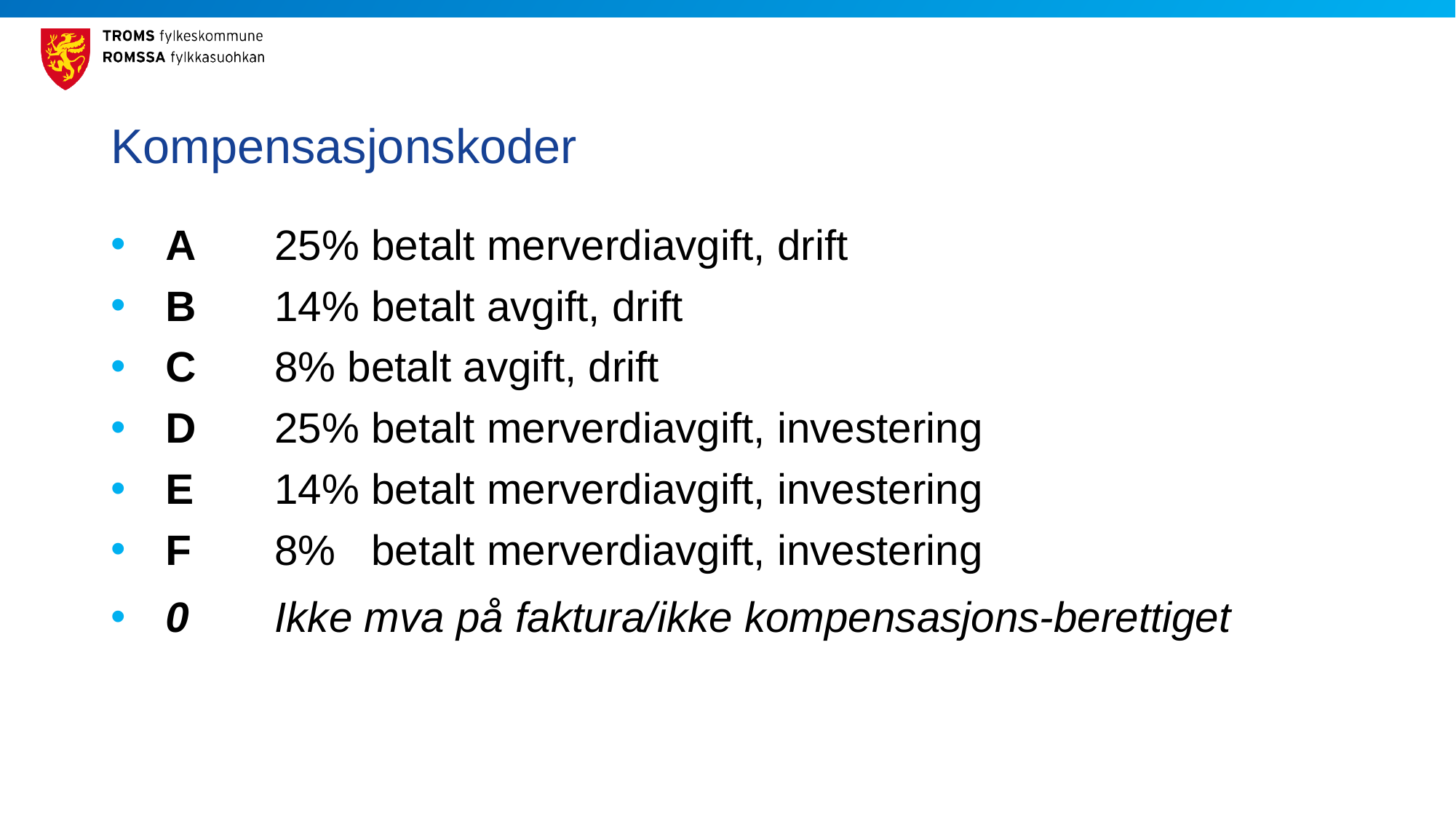

# Kompensasjonskoder
A	25% betalt merverdiavgift, drift
B	14% betalt avgift, drift
C	8% betalt avgift, drift
D	25% betalt merverdiavgift, investering
E	14% betalt merverdiavgift, investering
F	8%   betalt merverdiavgift, investering
0	Ikke mva på faktura/ikke kompensasjons-berettiget